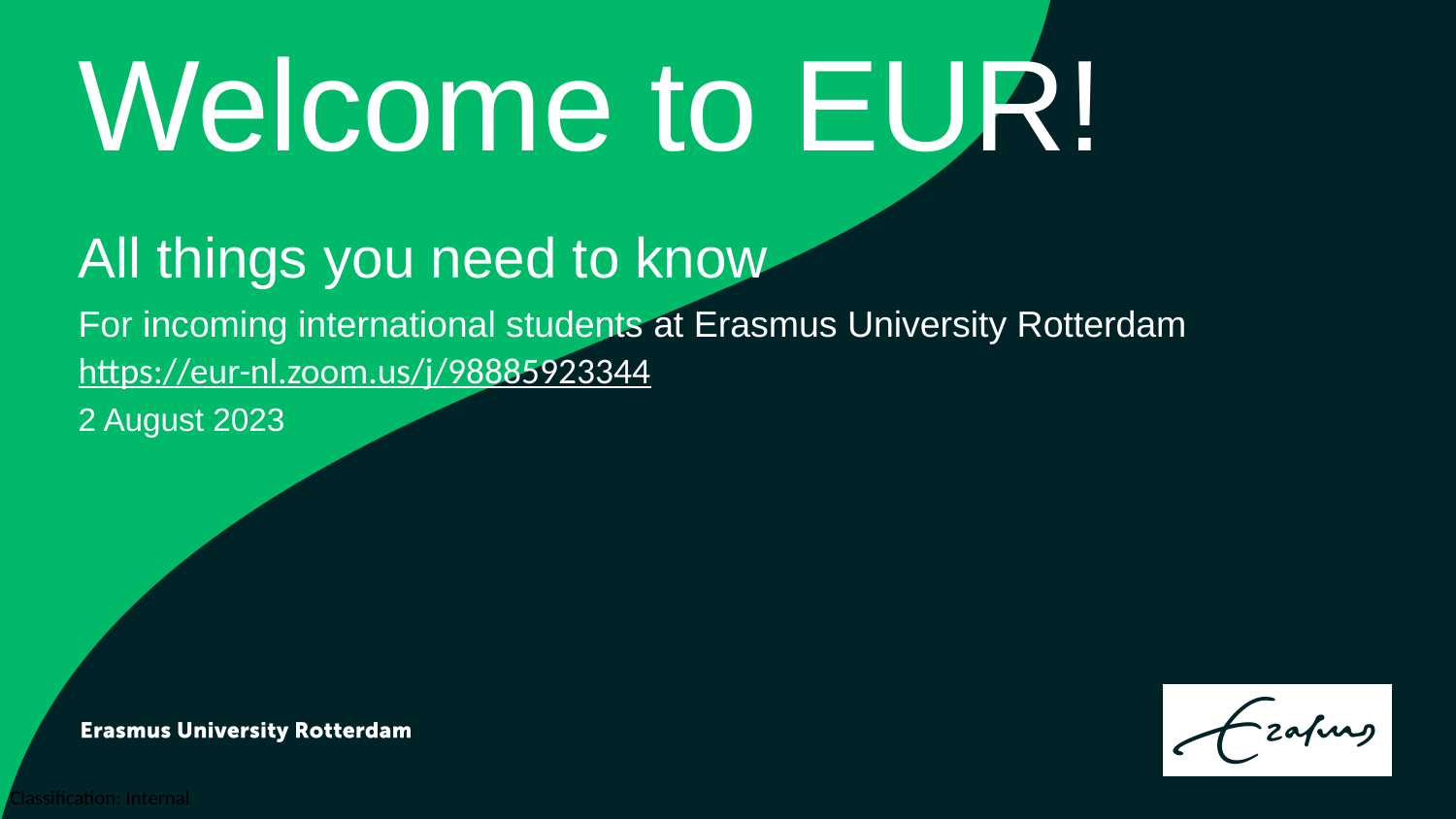

Welcome to EUR!
All things you need to know
For incoming international students at Erasmus University Rotterdam
https://eur-nl.zoom.us/j/98885923344
2 August 2023